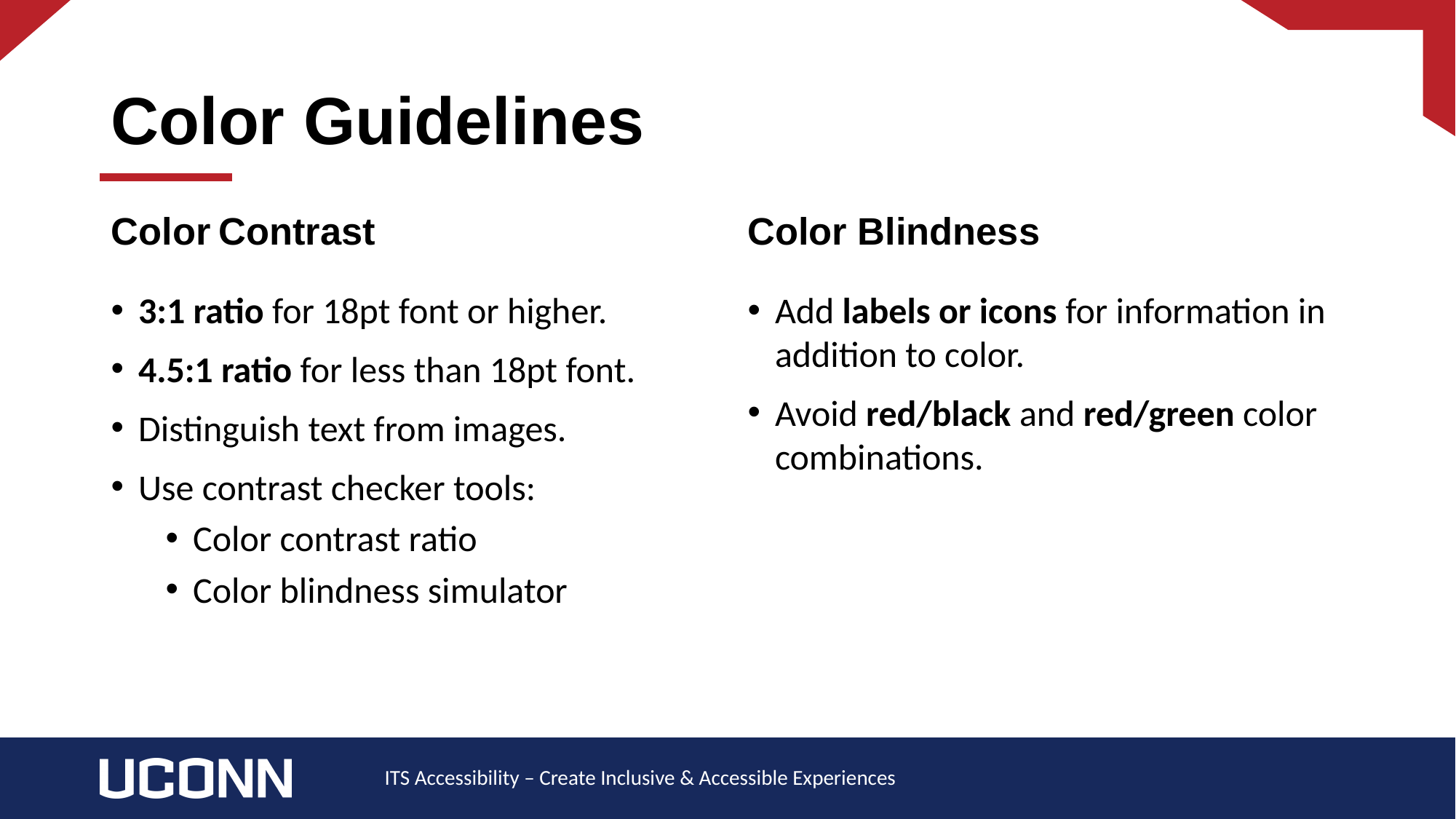

# Color Guidelines
Color Contrast
Color Blindness
3:1 ratio for 18pt font or higher.
4.5:1 ratio for less than 18pt font.
Distinguish text from images.
Use contrast checker tools:
Color contrast ratio
Color blindness simulator
Add labels or icons for information in addition to color.
Avoid red/black and red/green color combinations.
ITS Accessibility – Create Inclusive & Accessible Experiences